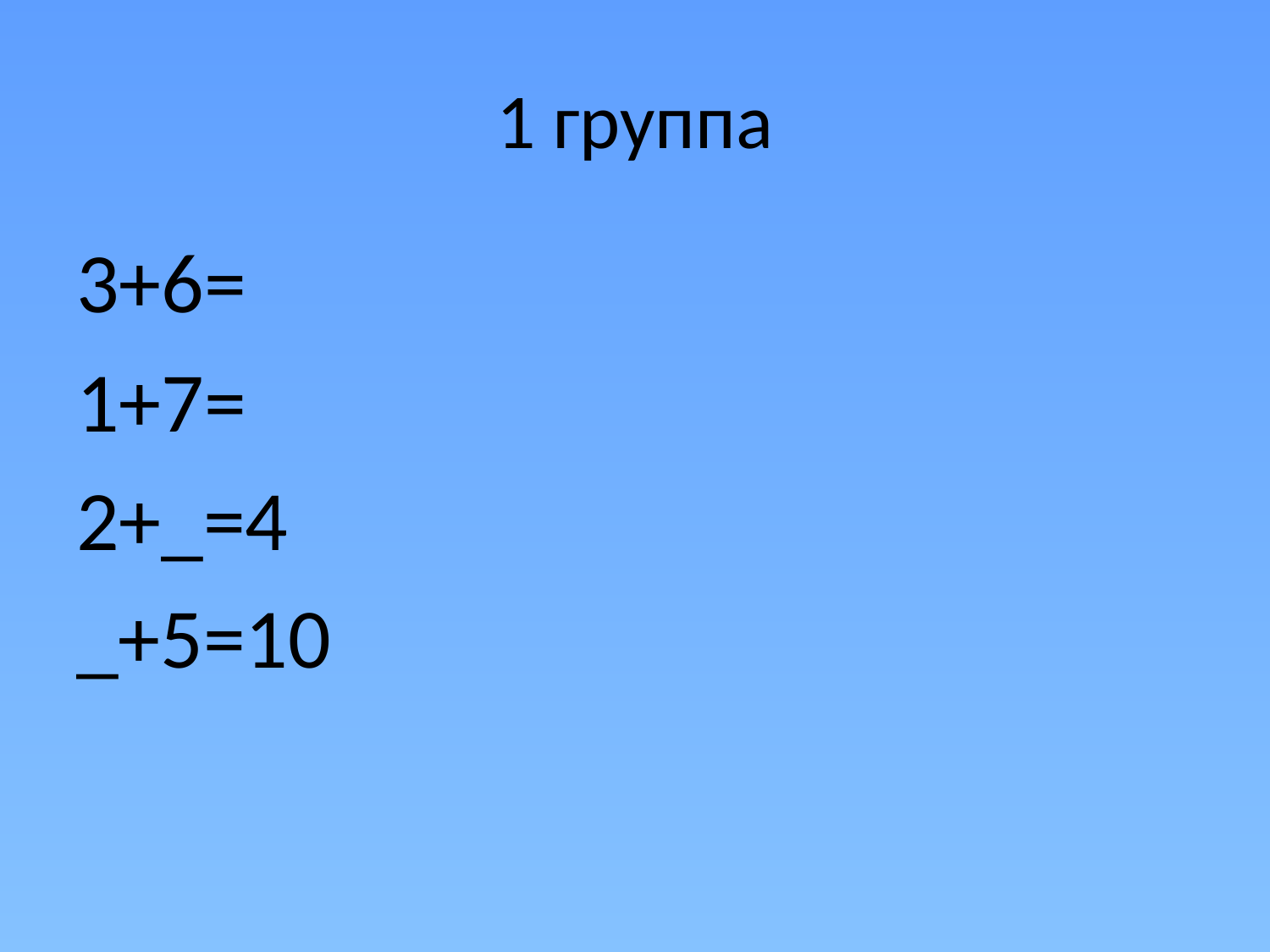

# 1 группа
3+6=
1+7=
2+_=4
_+5=10

9
8
2
5
Приёмы сложения в пределах 10